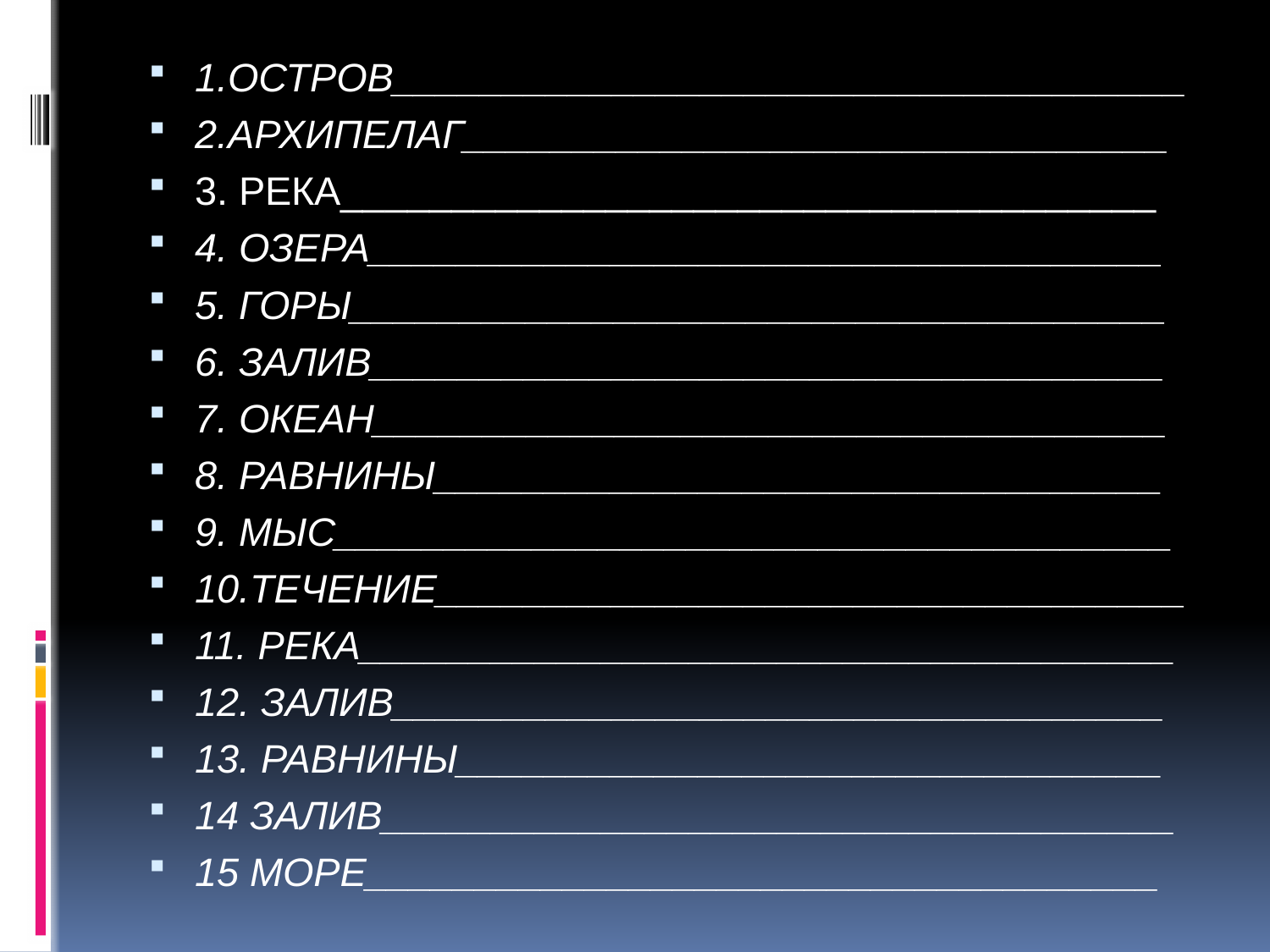

1.ОСТРОВ____________________________________
2.АРХИПЕЛАГ________________________________
3. РЕКА_____________________________________
4. ОЗЕРА____________________________________
5. ГОРЫ_____________________________________
6. ЗАЛИВ____________________________________
7. ОКЕАН____________________________________
8. РАВНИНЫ_________________________________
9. МЫС______________________________________
10.ТЕЧЕНИЕ__________________________________
11. РЕКА_____________________________________
12. ЗАЛИВ___________________________________
13. РАВНИНЫ________________________________
14 ЗАЛИВ____________________________________
15 МОРЕ____________________________________

#